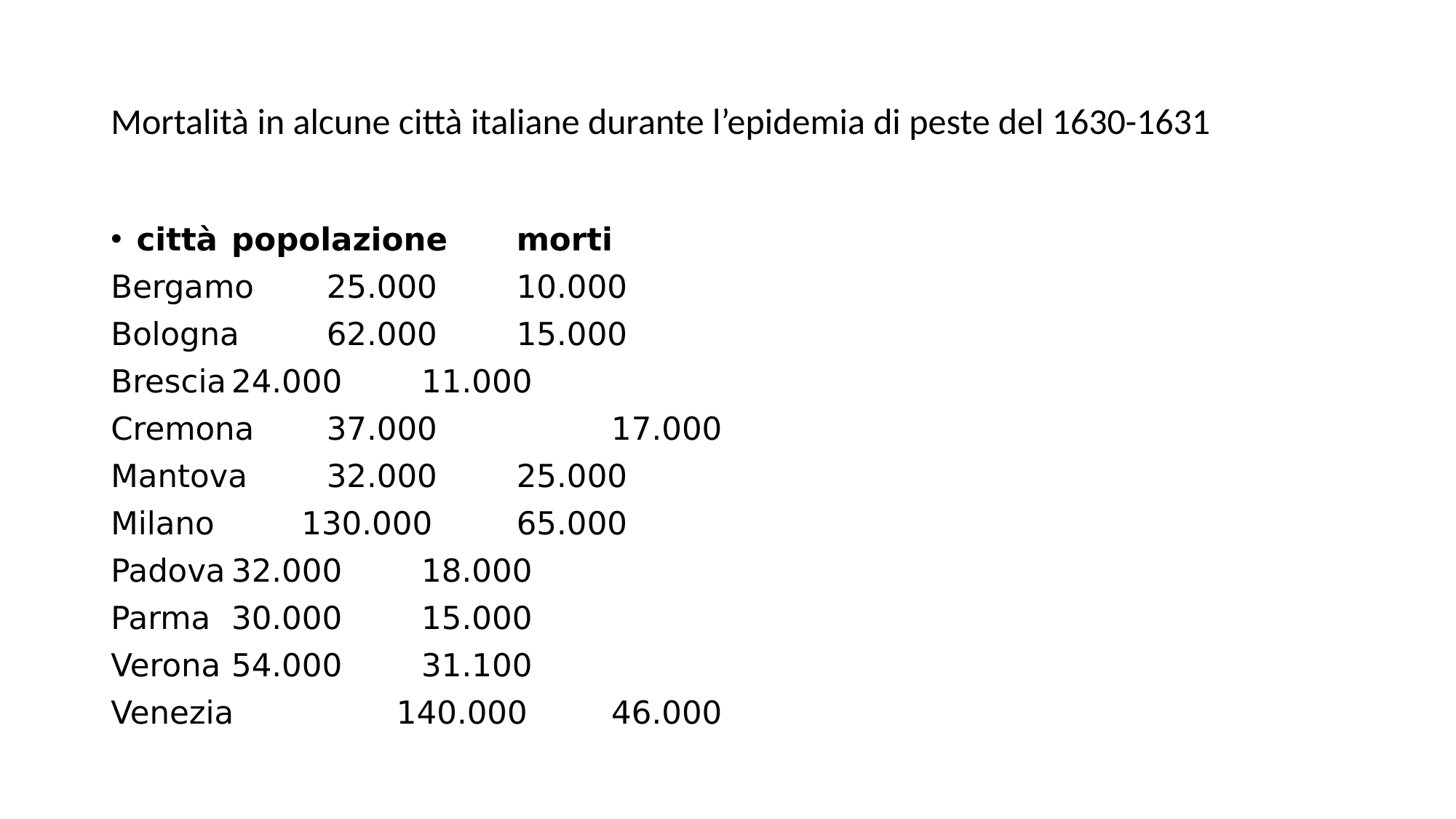

# Mortalità in alcune città italiane durante l’epidemia di peste del 1630-1631
città		popolazione 		morti
Bergamo		25.000			10.000
Bologna		62.000			15.000
Brescia		24.000			11.000
Cremona		37.000		 	17.000
Mantova		32.000			25.000
Milano	       130.000			65.000
Padova		32.000			18.000
Parma		30.000			15.000
Verona		54.000			31.100
Venezia	       140.000			46.000